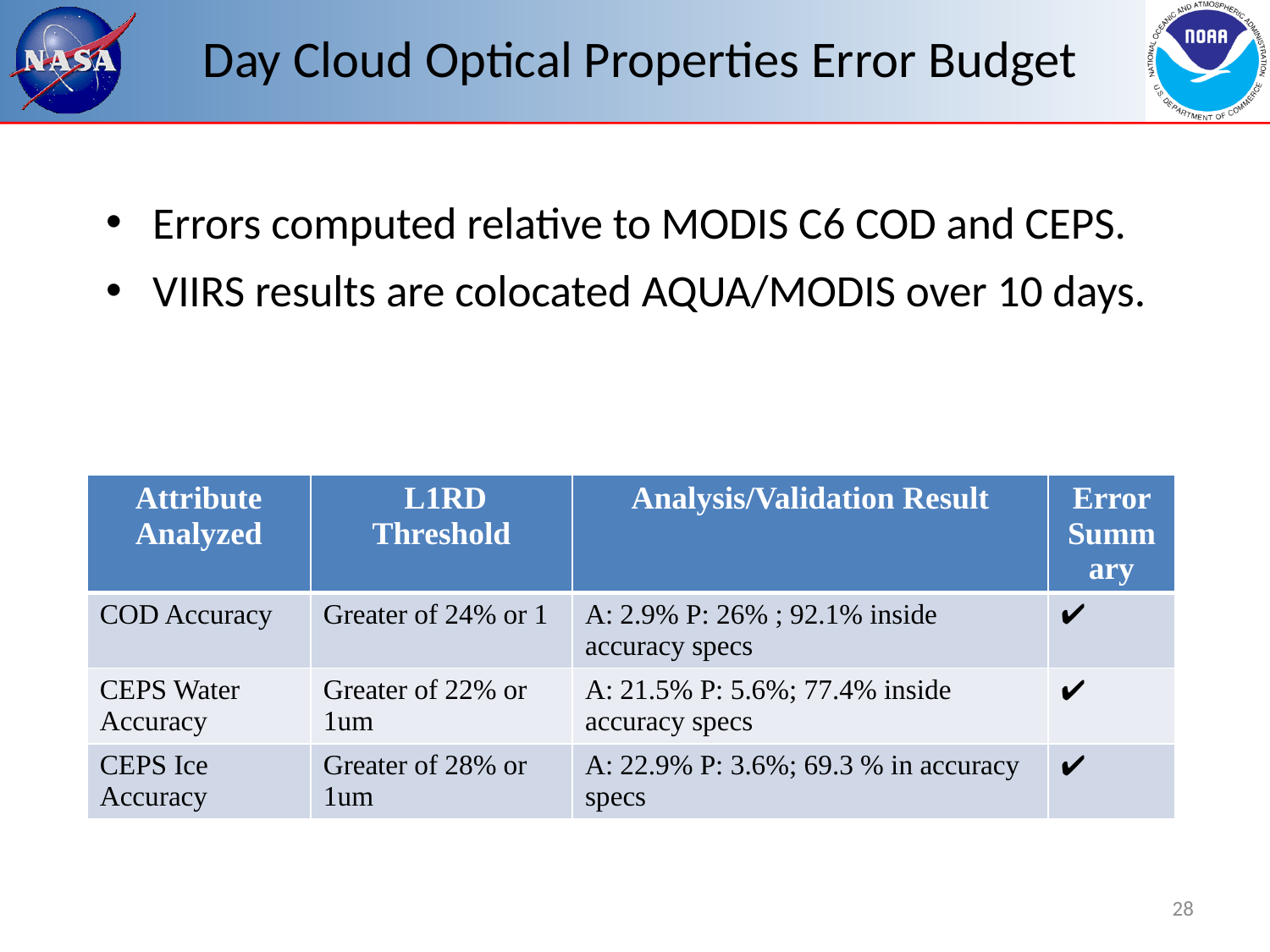

# Day Cloud Optical Properties Error Budget
Errors computed relative to MODIS C6 COD and CEPS.
VIIRS results are colocated AQUA/MODIS over 10 days.
| Attribute Analyzed | L1RD Threshold | Analysis/Validation Result | Error Summary |
| --- | --- | --- | --- |
| COD Accuracy | Greater of 24% or 1 | A: 2.9% P: 26% ; 92.1% inside accuracy specs | ✔ |
| CEPS Water Accuracy | Greater of 22% or 1um | A: 21.5% P: 5.6%; 77.4% inside accuracy specs | ✔ |
| CEPS Ice Accuracy | Greater of 28% or 1um | A: 22.9% P: 3.6%; 69.3 % in accuracy specs | ✔ |
28